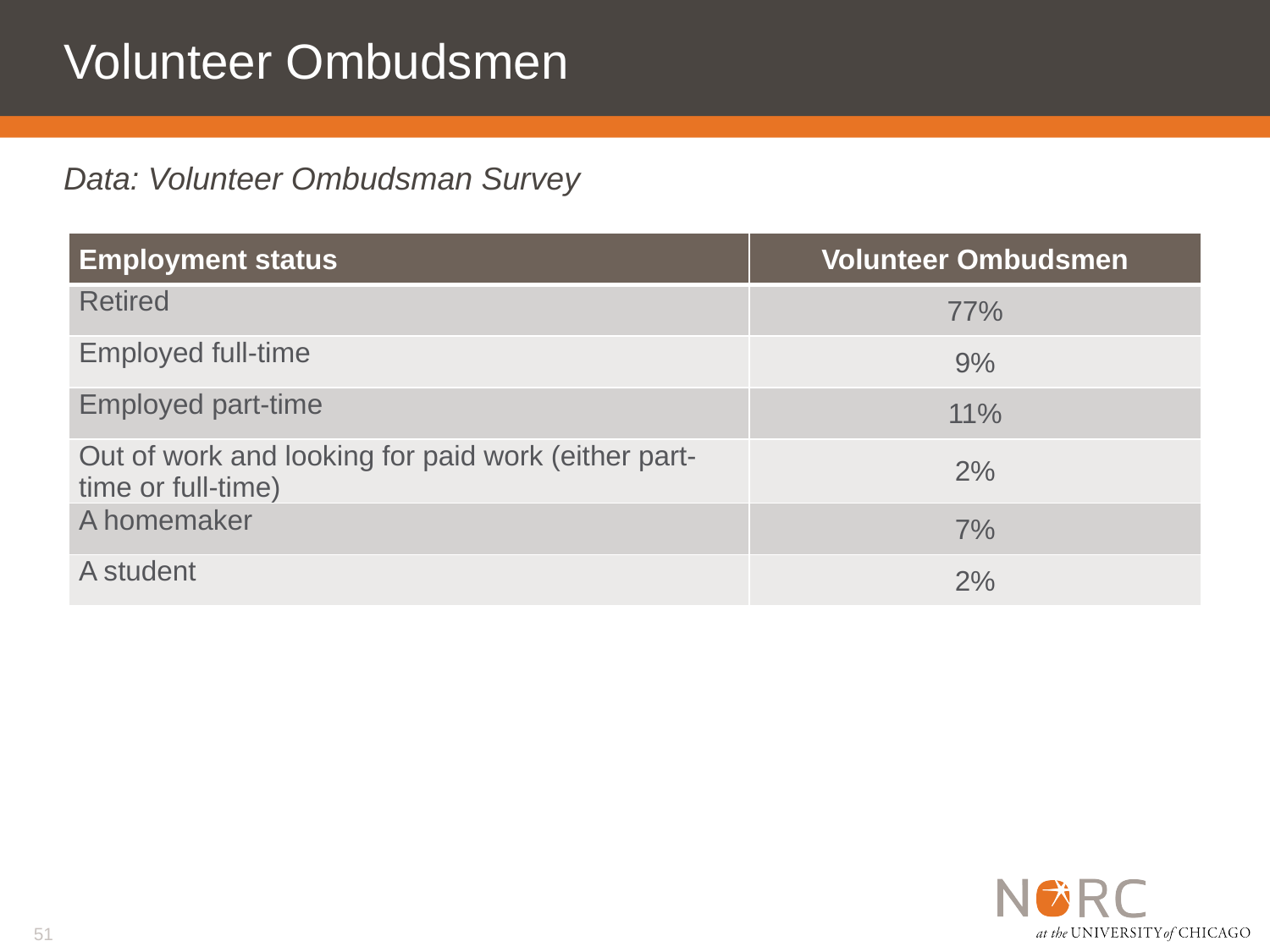

# Volunteer Ombudsmen
Data: Volunteer Ombudsman Survey
| Employment status | Volunteer Ombudsmen |
| --- | --- |
| Retired | 77% |
| Employed full-time | 9% |
| Employed part-time | 11% |
| Out of work and looking for paid work (either part-time or full-time) | 2% |
| A homemaker | 7% |
| A student | 2% |